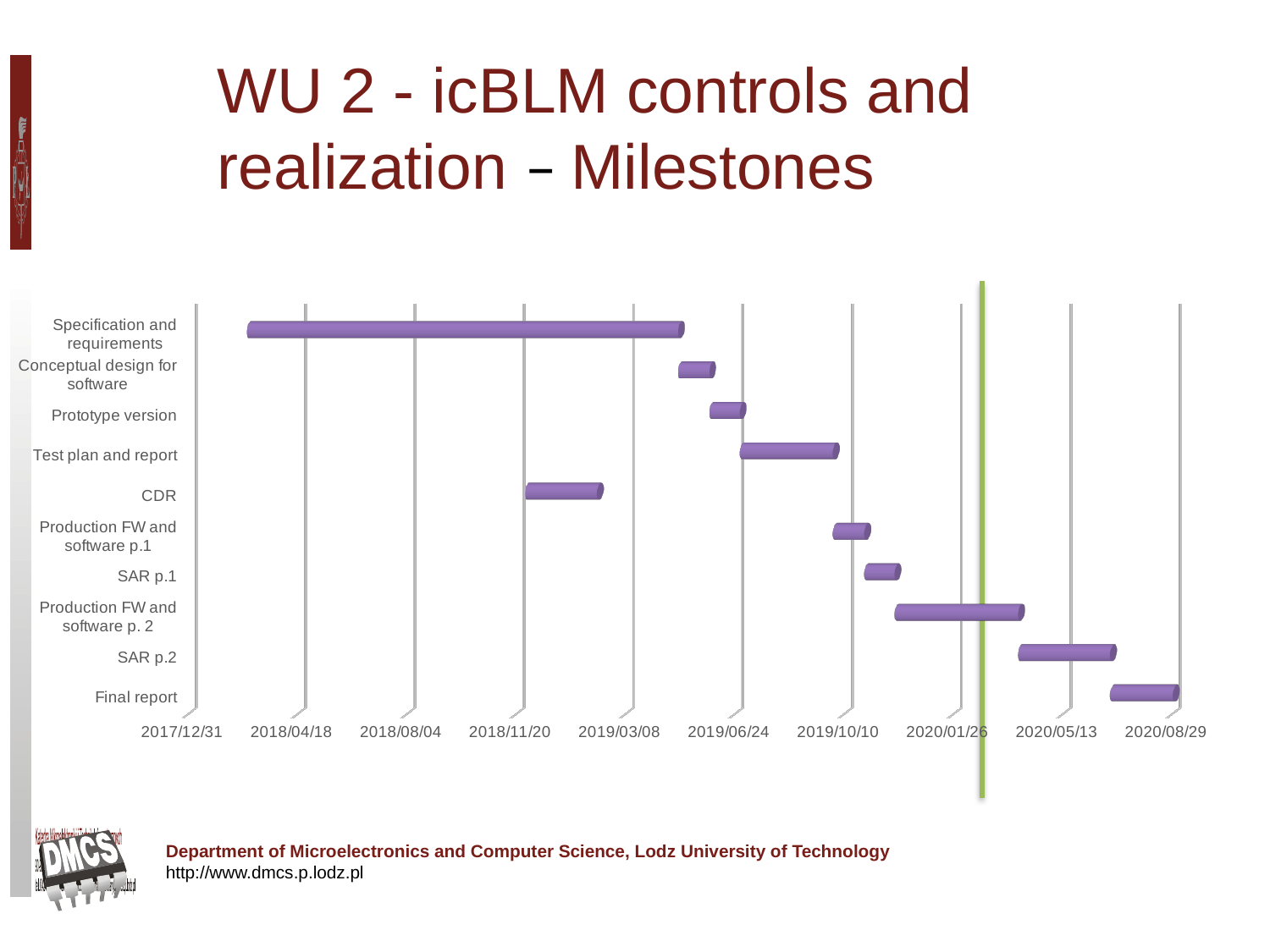

WU 2 - icBLM controls and realization – Milestones

[unsupported chart]